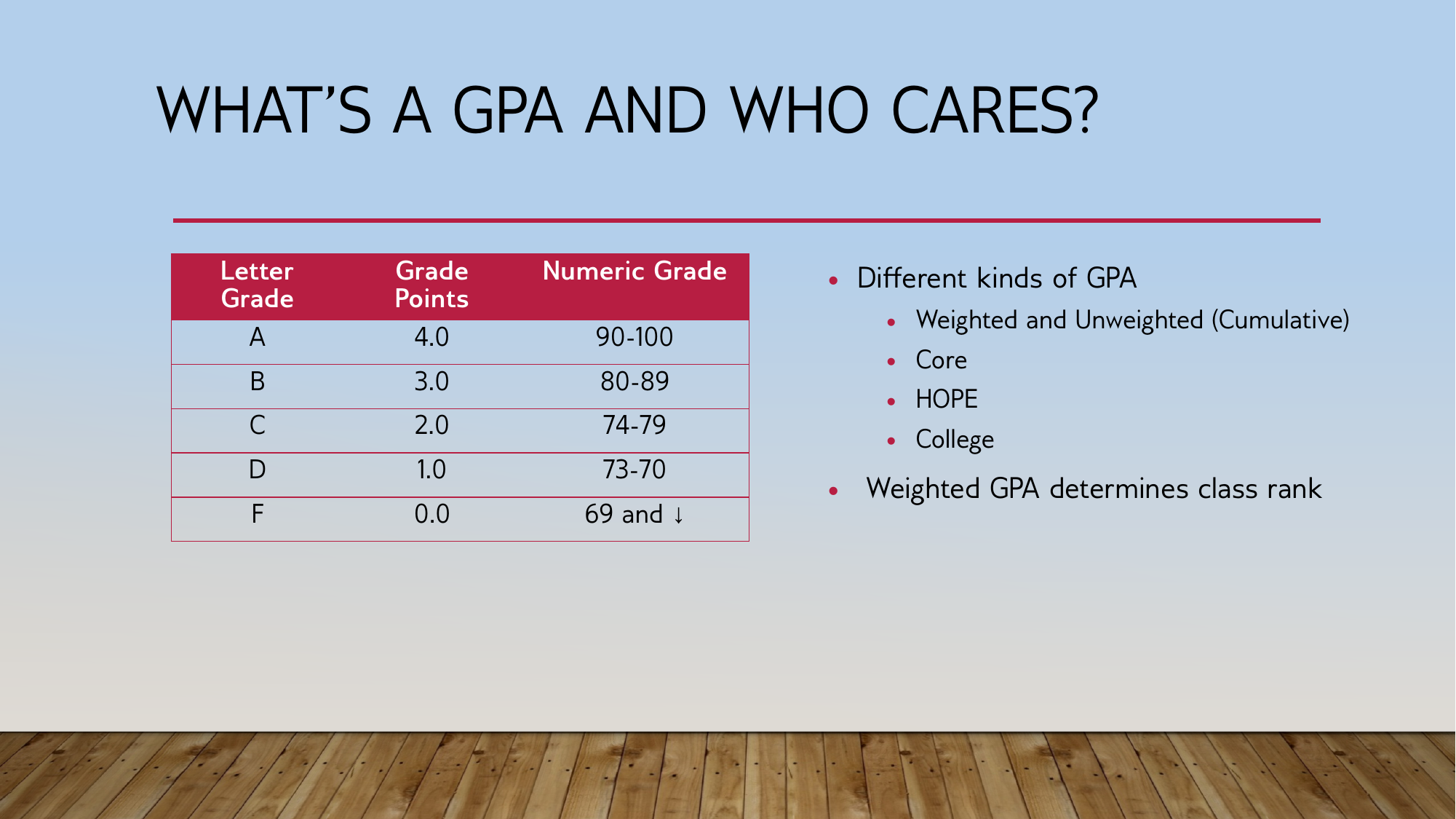

# What’s a GPA and Who Cares?
| Letter Grade | Grade Points | Numeric Grade |
| --- | --- | --- |
| A | 4.0 | 90-100 |
| B | 3.0 | 80-89 |
| C | 2.0 | 74-79 |
| D | 1.0 | 73-70 |
| F | 0.0 | 69 and ↓ |
Different kinds of GPA
Weighted and Unweighted (Cumulative)
Core
HOPE
College
 Weighted GPA determines class rank